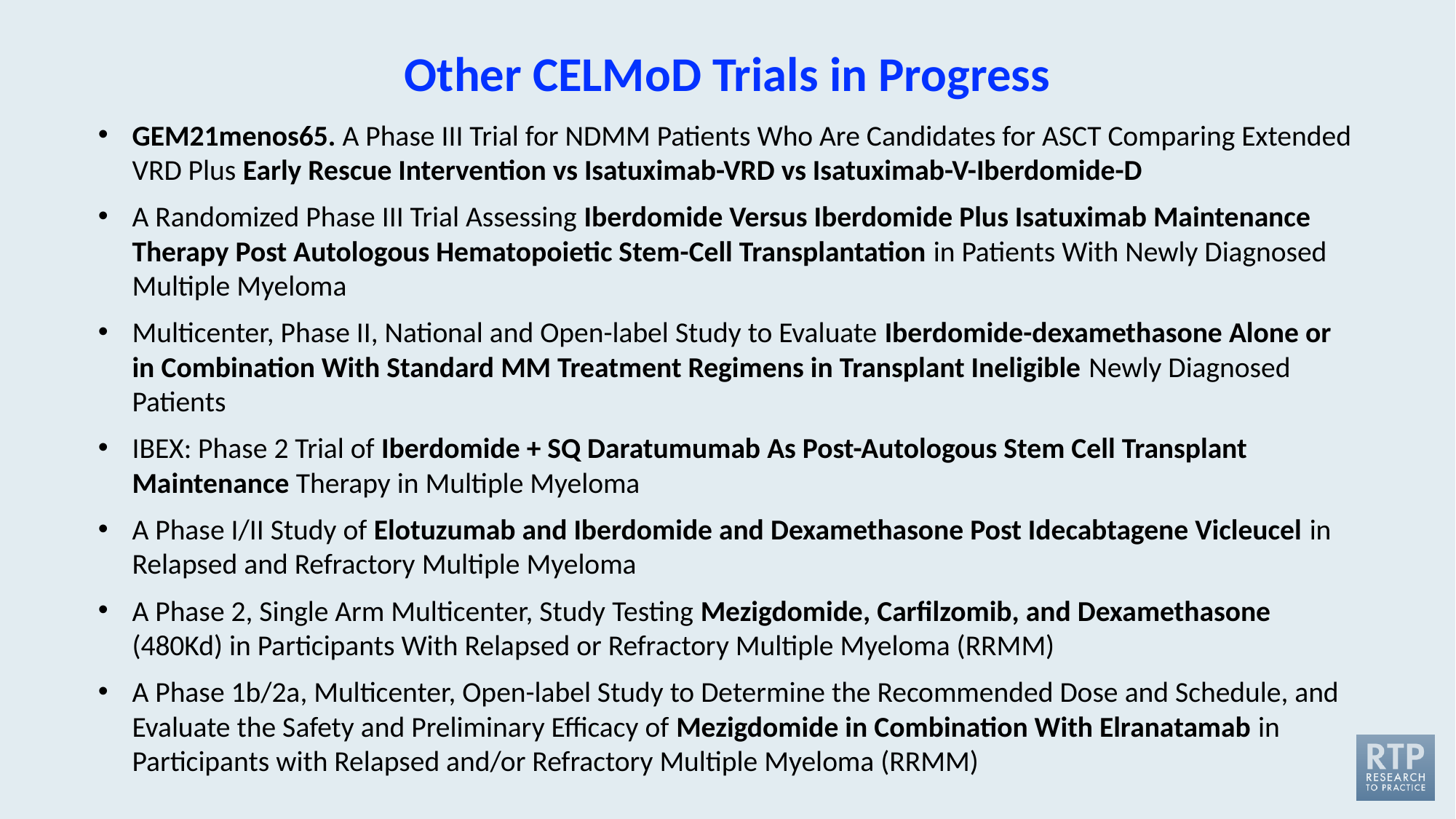

Other CELMoD Trials in Progress
GEM21menos65. A Phase III Trial for NDMM Patients Who Are Candidates for ASCT Comparing Extended VRD Plus Early Rescue Intervention vs Isatuximab-VRD vs Isatuximab-V-Iberdomide-D
A Randomized Phase III Trial Assessing Iberdomide Versus Iberdomide Plus Isatuximab Maintenance Therapy Post Autologous Hematopoietic Stem-Cell Transplantation in Patients With Newly Diagnosed Multiple Myeloma
Multicenter, Phase II, National and Open-label Study to Evaluate Iberdomide-dexamethasone Alone or in Combination With Standard MM Treatment Regimens in Transplant Ineligible Newly Diagnosed Patients
IBEX: Phase 2 Trial of Iberdomide + SQ Daratumumab As Post-Autologous Stem Cell Transplant Maintenance Therapy in Multiple Myeloma
A Phase I/II Study of Elotuzumab and Iberdomide and Dexamethasone Post Idecabtagene Vicleucel in Relapsed and Refractory Multiple Myeloma
A Phase 2, Single Arm Multicenter, Study Testing Mezigdomide, Carfilzomib, and Dexamethasone (480Kd) in Participants With Relapsed or Refractory Multiple Myeloma (RRMM)
A Phase 1b/2a, Multicenter, Open-label Study to Determine the Recommended Dose and Schedule, and Evaluate the Safety and Preliminary Efficacy of Mezigdomide in Combination With Elranatamab in Participants with Relapsed and/or Refractory Multiple Myeloma (RRMM)